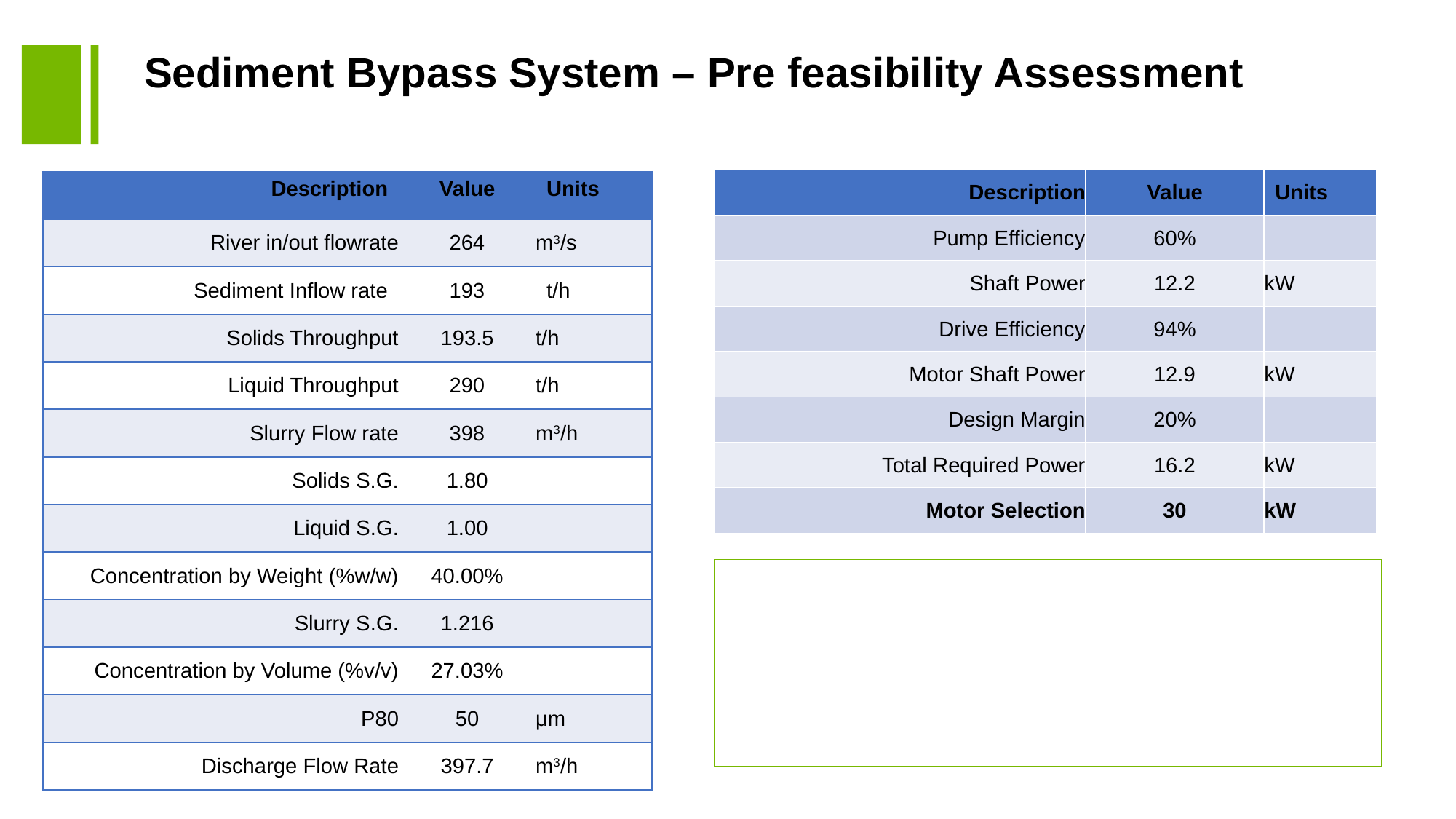

# Sediment Bypass System – Pre feasibility Assessment

| Description | Value | Units |
| --- | --- | --- |
| Pump Efficiency | 60% |  |
| Shaft Power | 12.2 | kW |
| Drive Efficiency | 94% |  |
| Motor Shaft Power | 12.9 | kW |
| Design Margin | 20% |  |
| Total Required Power | 16.2 | kW |
| Motor Selection | 30 | kW |
| Description | Value | Units |
| --- | --- | --- |
| River in/out flowrate | 264 | m3/s |
| Sediment Inflow rate | 193 | t/h |
| Solids Throughput | 193.5 | t/h |
| Liquid Throughput | 290 | t/h |
| Slurry Flow rate | 398 | m3/h |
| Solids S.G. | 1.80 |  |
| Liquid S.G. | 1.00 |  |
| Concentration by Weight (%w/w) | 40.00% |  |
| Slurry S.G. | 1.216 |  |
| Concentration by Volume (%v/v) | 27.03% |  |
| P80 | 50 | μm |
| Discharge Flow Rate | 397.7 | m3/h |
Assumptions:
Discharge distance ~500m
Discharge elevation 10m
Power associated with one pump
Multiple pumps could be utilised on Pontoon for scalability purposes